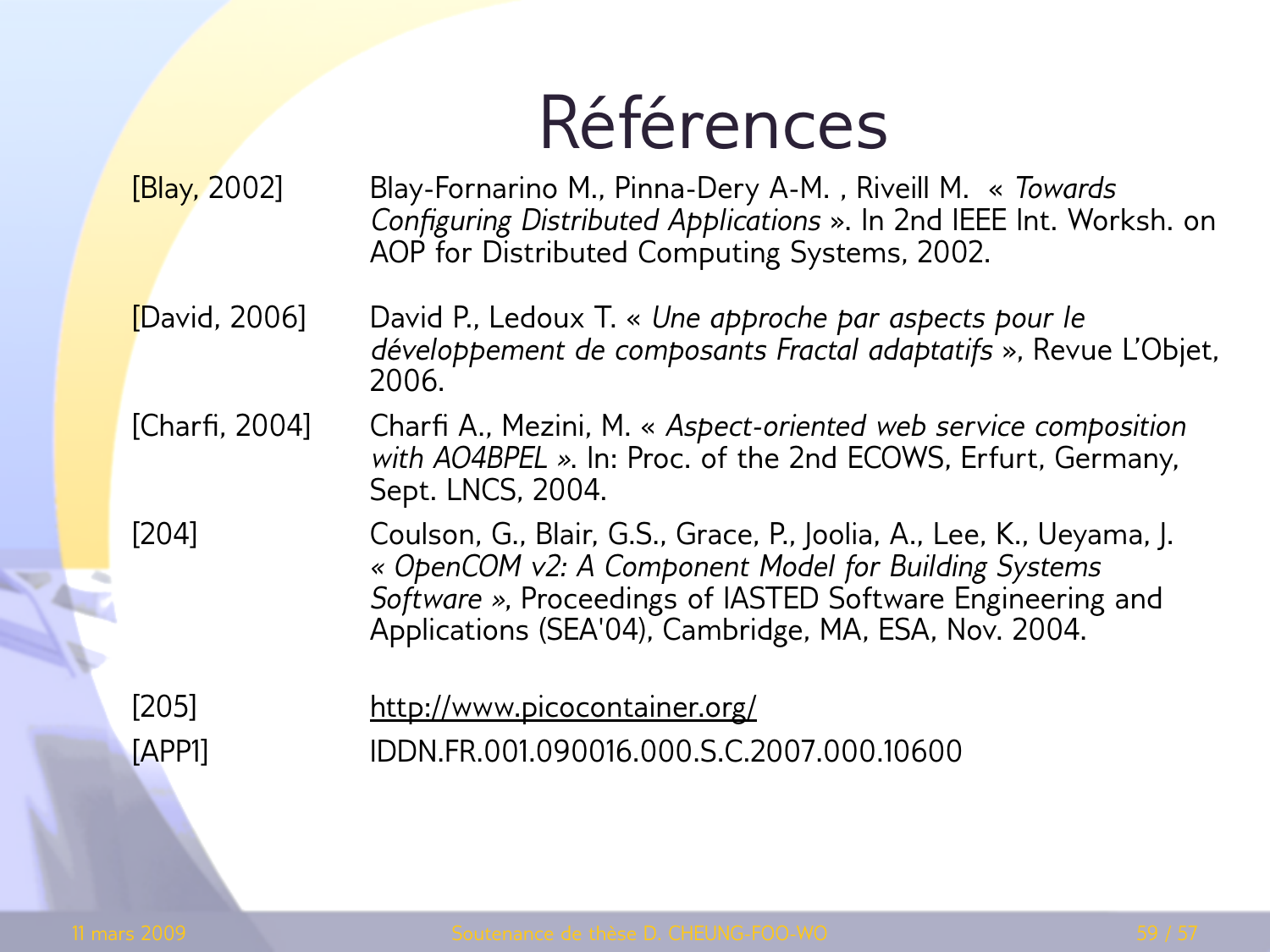

# Références
| [Blay, 2002] | Blay-Fornarino M., Pinna-Dery A-M. , Riveill M. « Towards Configuring Distributed Applications ». In 2nd IEEE Int. Worksh. on AOP for Distributed Computing Systems, 2002. |
| --- | --- |
| [David, 2006] | David P., Ledoux T. « Une approche par aspects pour le développement de composants Fractal adaptatifs », Revue L’Objet, 2006. |
| [Charfi, 2004] | Charfi A., Mezini, M. « Aspect-oriented web service composition with AO4BPEL ». In: Proc. of the 2nd ECOWS, Erfurt, Germany, Sept. LNCS, 2004. |
| [204] | Coulson, G., Blair, G.S., Grace, P., Joolia, A., Lee, K., Ueyama, J. « OpenCOM v2: A Component Model for Building Systems Software », Proceedings of IASTED Software Engineering and Applications (SEA'04), Cambridge, MA, ESA, Nov. 2004. |
| [205] | http://www.picocontainer.org/ |
| [APP1] | IDDN.FR.001.090016.000.S.C.2007.000.10600 |
Soutenance de thèse D. CHEUNG-FOO-WO
11 mars 2009
59 / 57